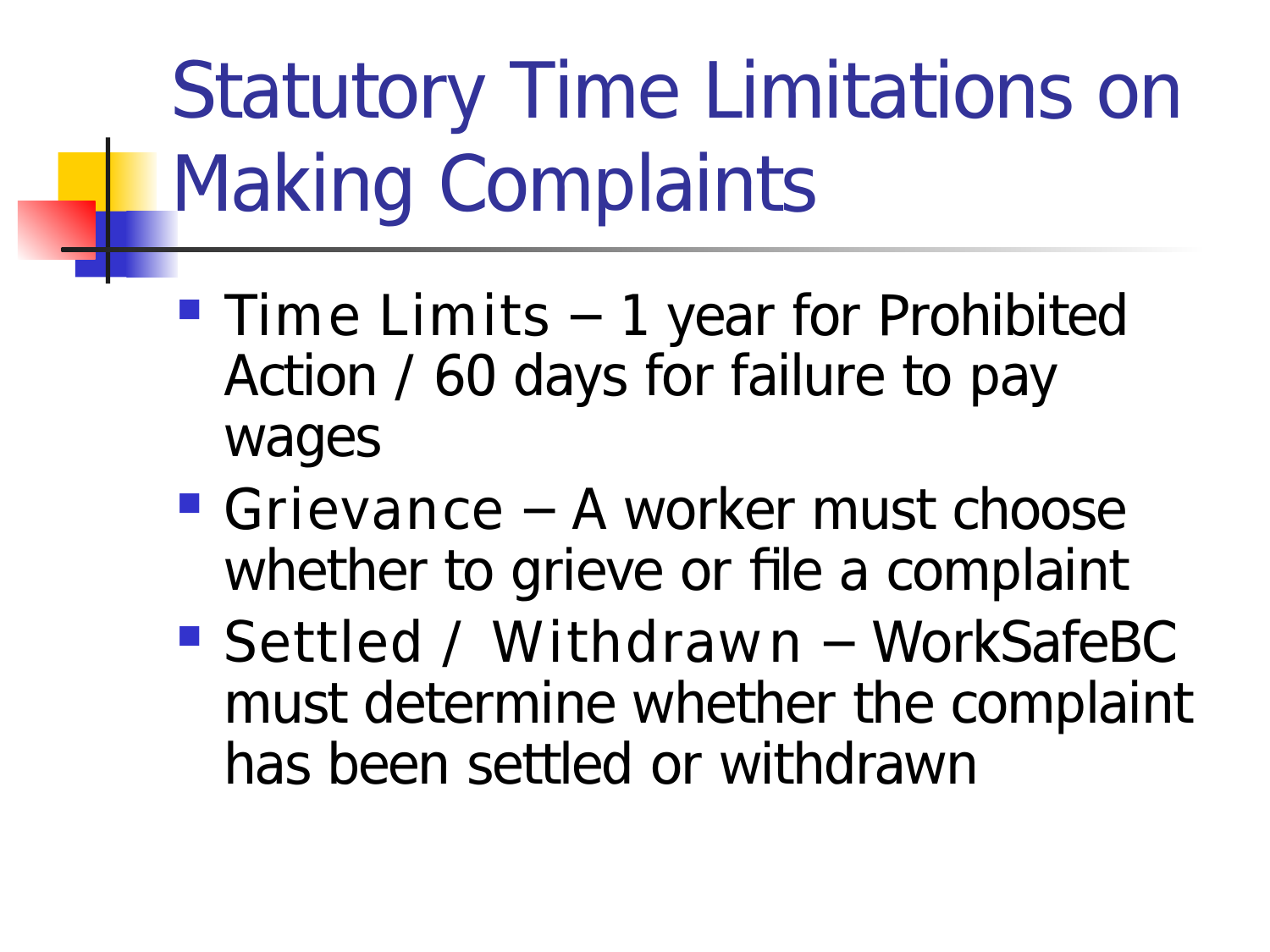

# Statutory Time Limitations on Making Complaints
Time Limits – 1 year for Prohibited  Action / 60 days for failure to pay wages
Grievance – A worker must choose whether to grieve or file a complaint
Settled / Withdrawn – WorkSafeBC must determine whether the complaint has been settled or withdrawn